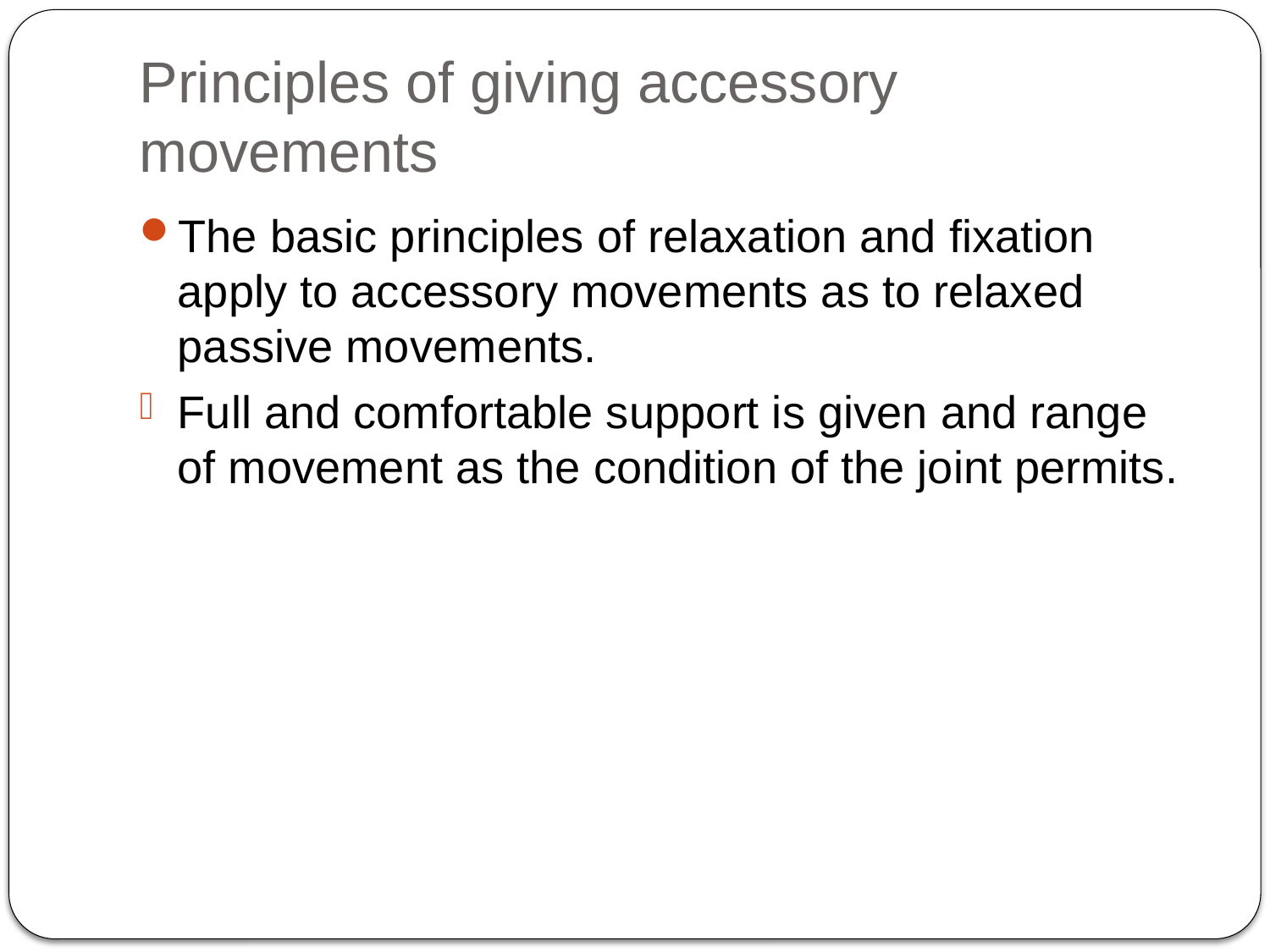

# Principles of giving accessory movements
The basic principles of relaxation and fixation apply to accessory movements as to relaxed passive movements.
Full and comfortable support is given and range of movement as the condition of the joint permits.